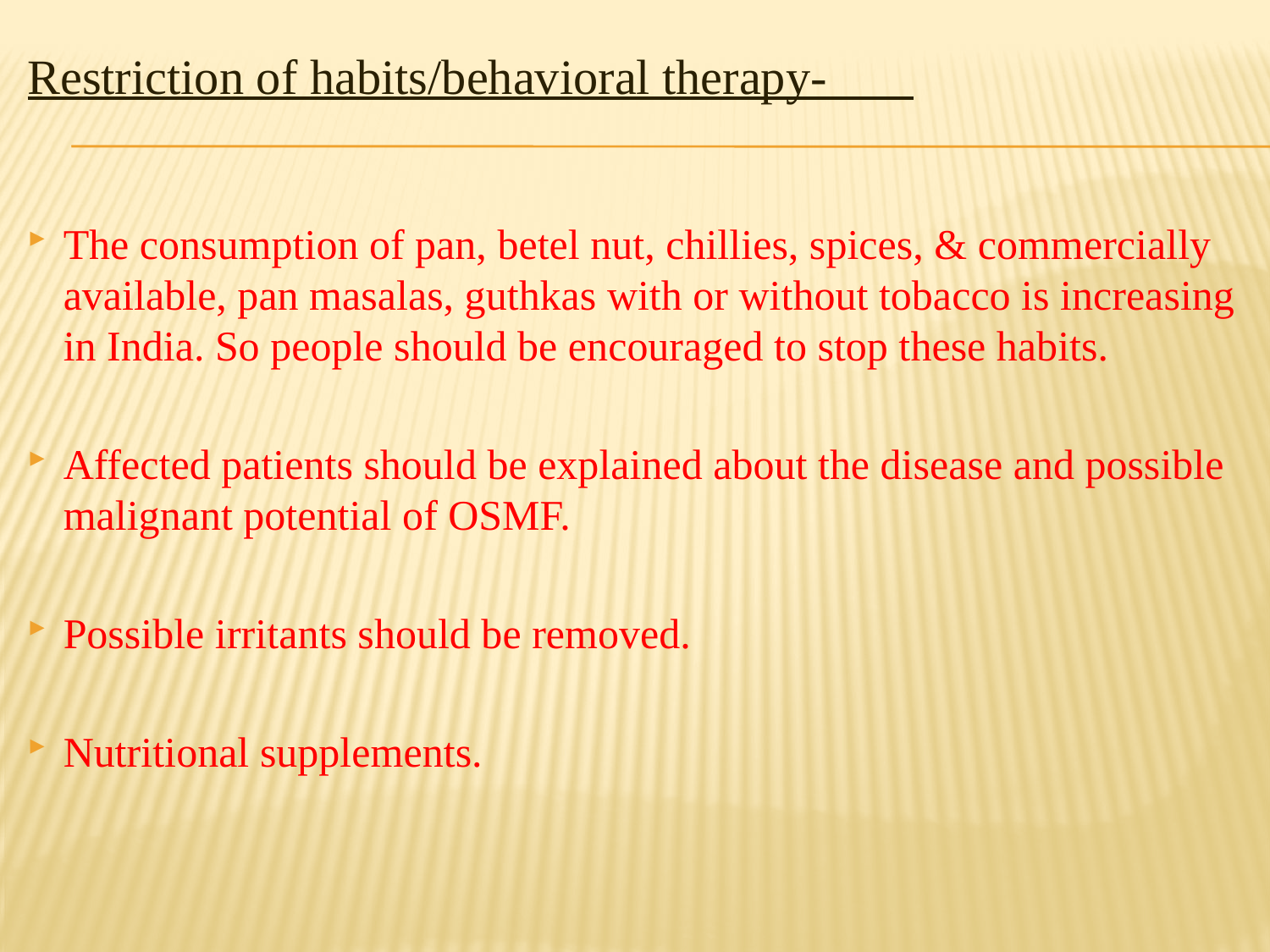

Restriction of habits/behavioral therapy-

The consumption of pan, betel nut, chillies, spices, & commercially available, pan masalas, guthkas with or without tobacco is increasing in India. So people should be encouraged to stop these habits.

Affected patients should be explained about the disease and possible malignant potential of OSMF.

Possible irritants should be removed.

Nutritional supplements.